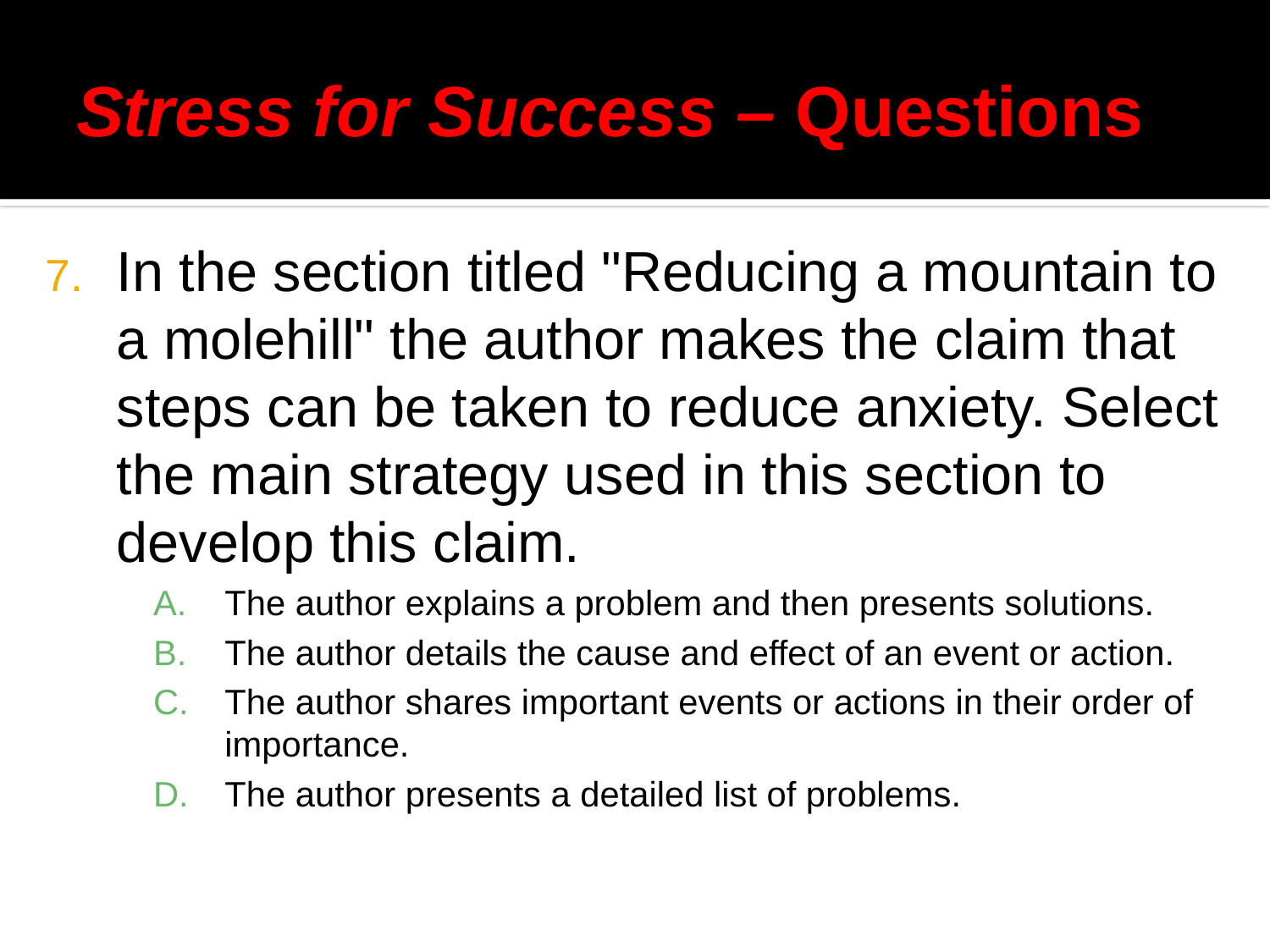

# Stress for Success – Questions
In the section titled "Reducing a mountain to a molehill" the author makes the claim that steps can be taken to reduce anxiety. Select the main strategy used in this section to develop this claim.
The author explains a problem and then presents solutions.
The author details the cause and effect of an event or action.
The author shares important events or actions in their order of importance.
The author presents a detailed list of problems.